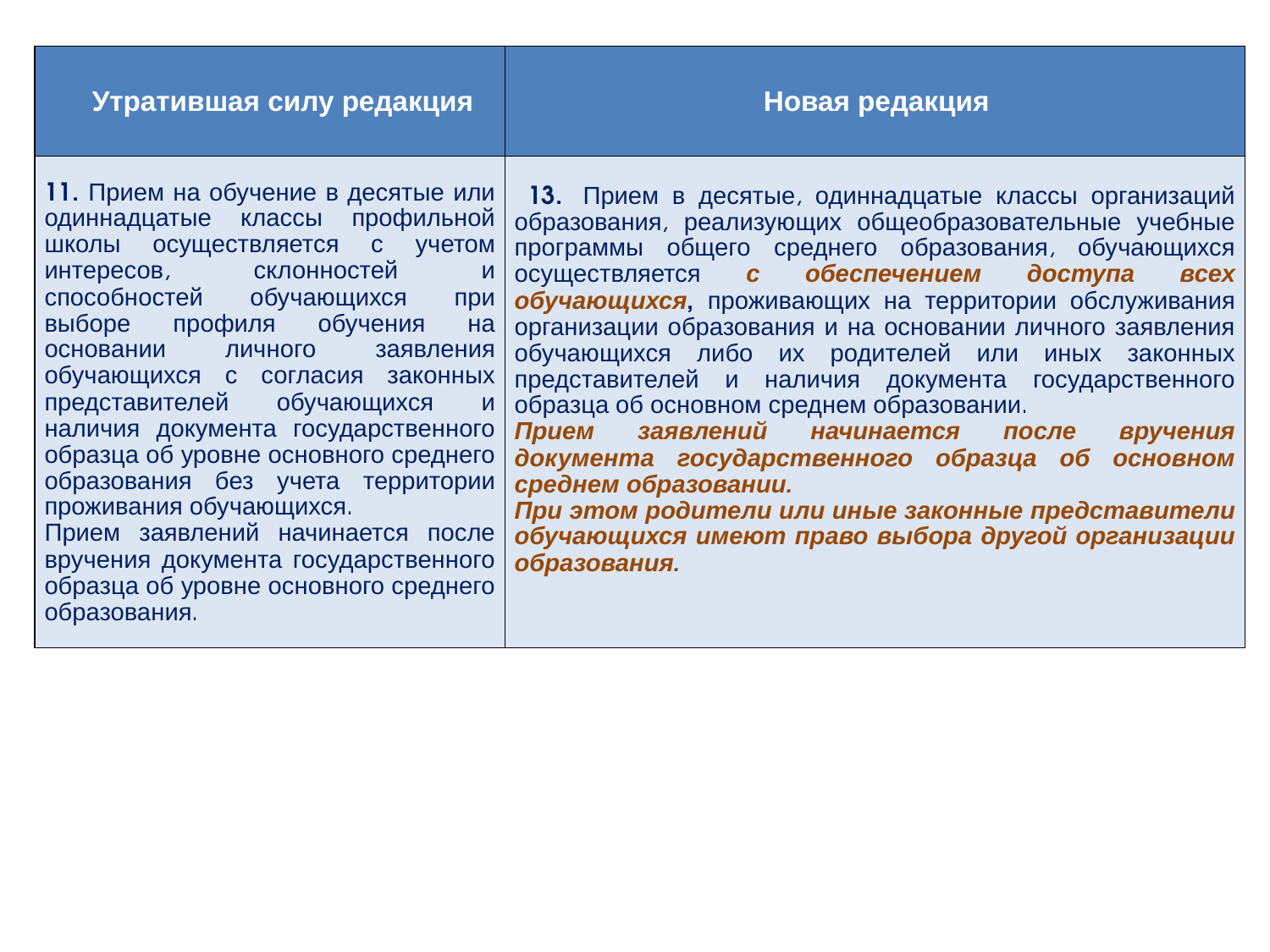

| Утратившая силу редакция | Новая редакция |
| --- | --- |
| 11. Прием на обучение в десятые или одиннадцатые классы профильной школы осуществляется с учетом интересов, склонностей и способностей обучающихся при выборе профиля обучения на основании личного заявления обучающихся с согласия законных представителей обучающихся и наличия документа государственного образца об уровне основного среднего образования без учета территории проживания обучающихся. Прием заявлений начинается после вручения документа государственного образца об уровне основного среднего образования. | 13.  Прием в десятые, одиннадцатые классы организаций образования, реализующих общеобразовательные учебные программы общего среднего образования, обучающихся осуществляется с обеспечением доступа всех обучающихся, проживающих на территории обслуживания организации образования и на основании личного заявления обучающихся либо их родителей или иных законных представителей и наличия документа государственного образца об основном среднем образовании. Прием заявлений начинается после вручения документа государственного образца об основном среднем образовании. При этом родители или иные законные представители обучающихся имеют право выбора другой организации образования. |